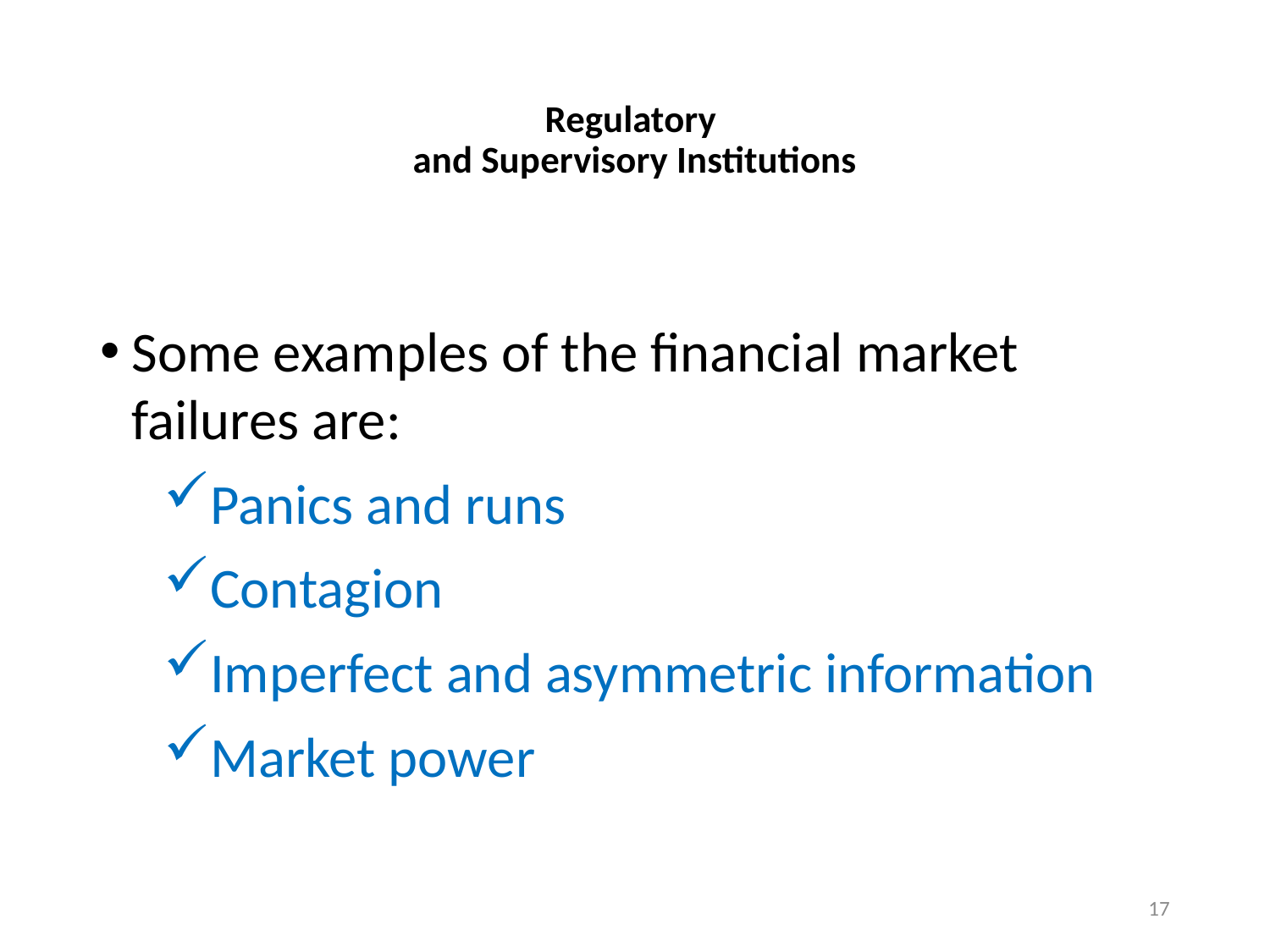

# Regulatory and Supervisory Institutions
Some examples of the financial market failures are:
Panics and runs
Contagion
Imperfect and asymmetric information
Market power
17